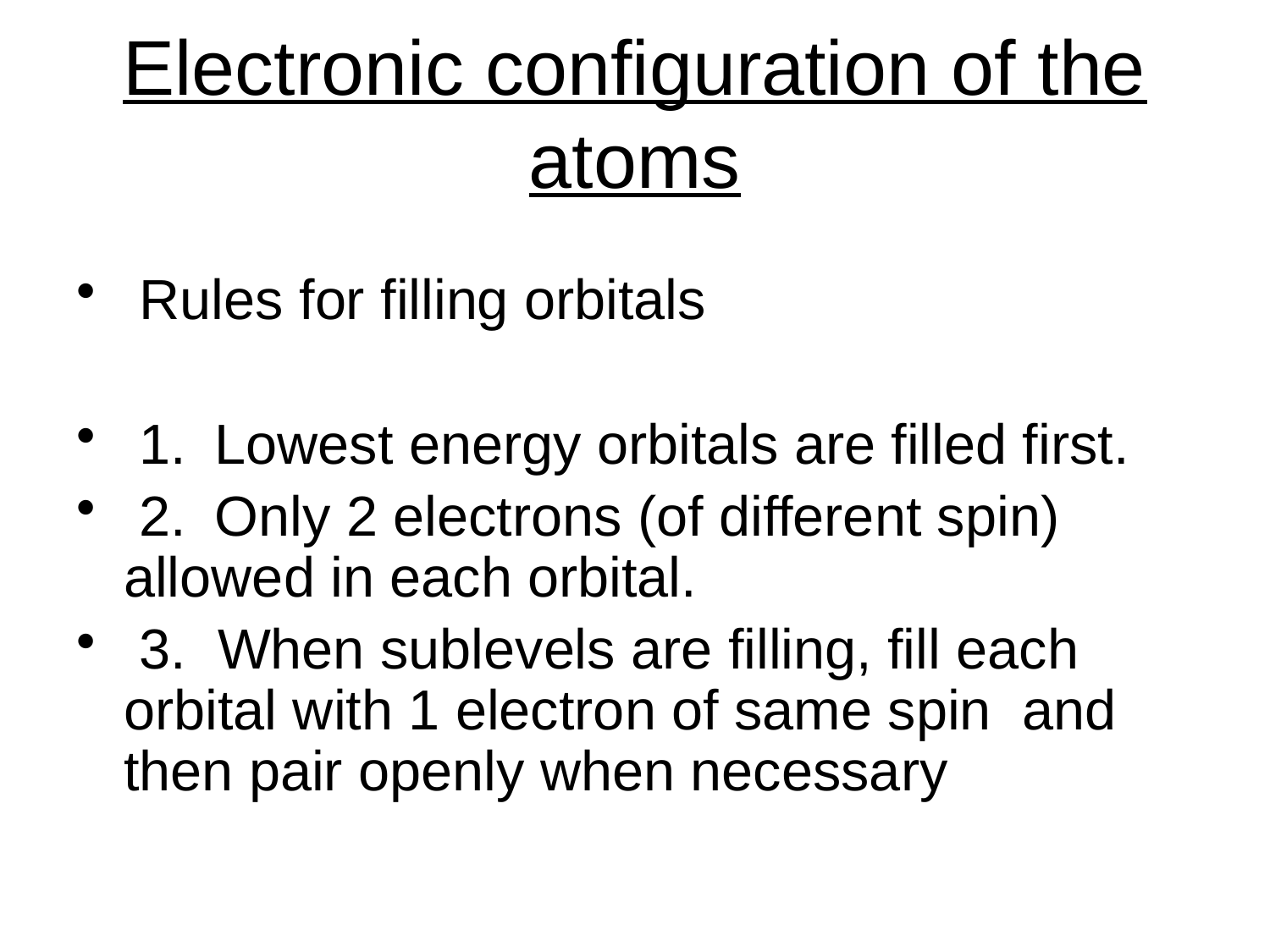

# Electronic configuration of the atoms
 Rules for filling orbitals

 1.  Lowest energy orbitals are filled first.
 2.  Only 2 electrons (of different spin) allowed in each orbital.
 3.  When sublevels are filling, fill each orbital with 1 electron of same spin  and then pair openly when necessary